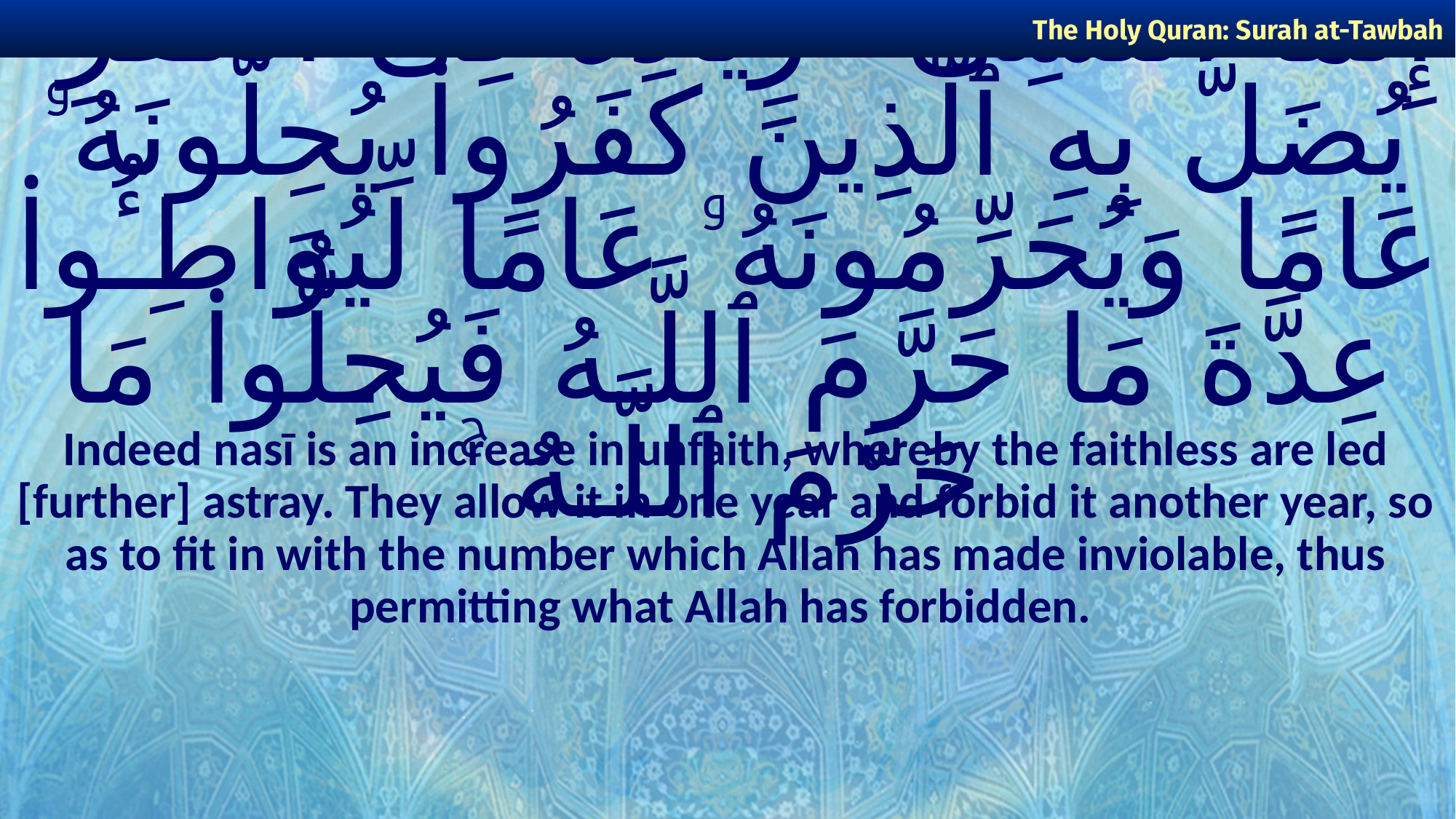

The Holy Quran: Surah at-Tawbah
# إِنَّمَا ٱلنَّسِىٓءُ زِيَادَةٌ فِى ٱلْكُفْرِ ۖ يُضَلُّ بِهِ ٱلَّذِينَ كَفَرُوا۟ يُحِلُّونَهُۥ عَامًا وَيُحَرِّمُونَهُۥ عَامًا لِّيُوَاطِـُٔوا۟ عِدَّةَ مَا حَرَّمَ ٱللَّـهُ فَيُحِلُّوا۟ مَا حَرَّمَ ٱللَّـهُ ۚ
Indeed nasī is an increase in unfaith, whereby the faithless are led [further] astray. They allow it in one year and forbid it another year, so as to fit in with the number which Allah has made inviolable, thus permitting what Allah has forbidden.